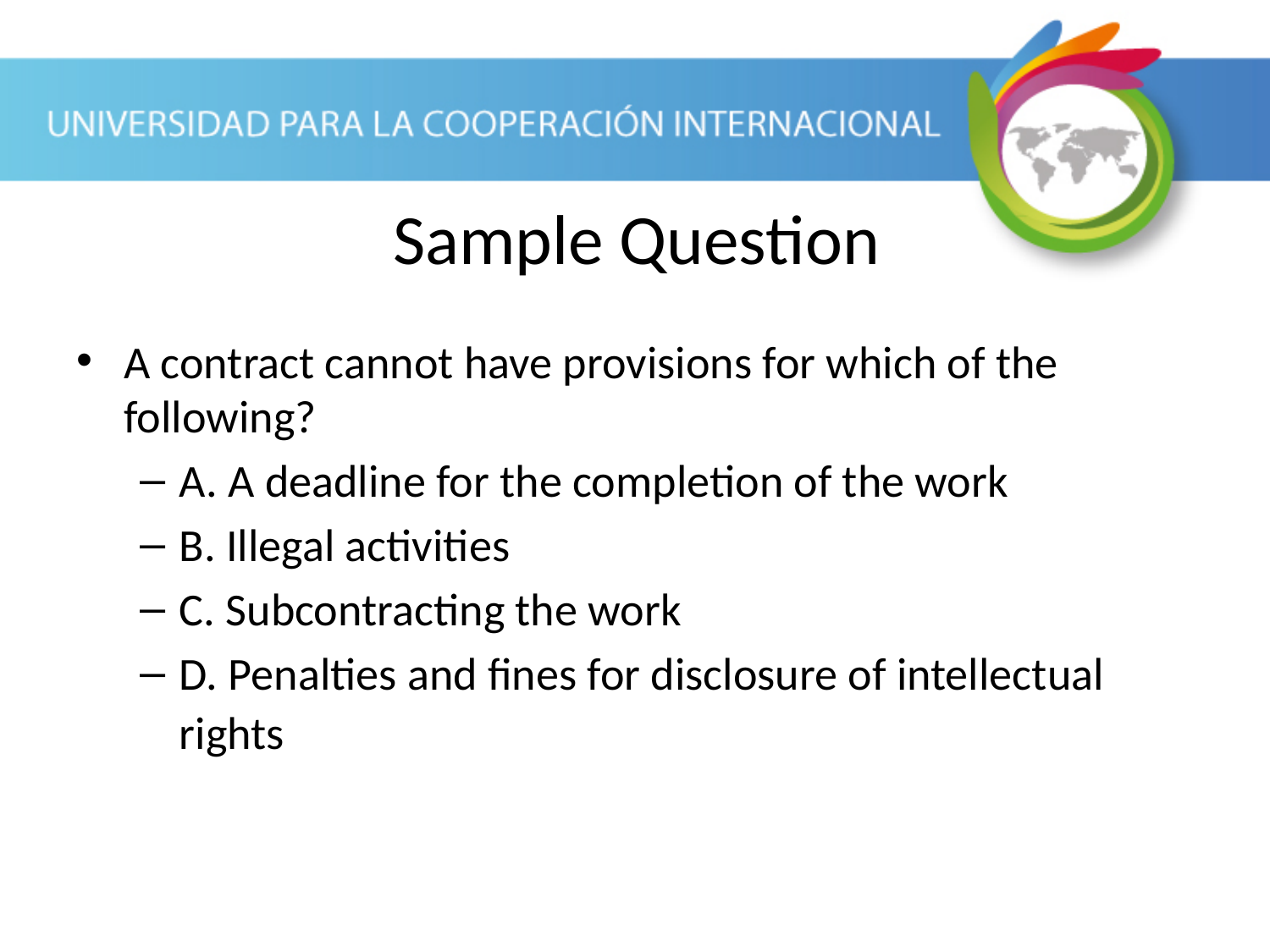

Sample Question
A contract cannot have provisions for which of the following?
A. A deadline for the completion of the work
B. Illegal activities
C. Subcontracting the work
D. Penalties and fines for disclosure of intellectual rights